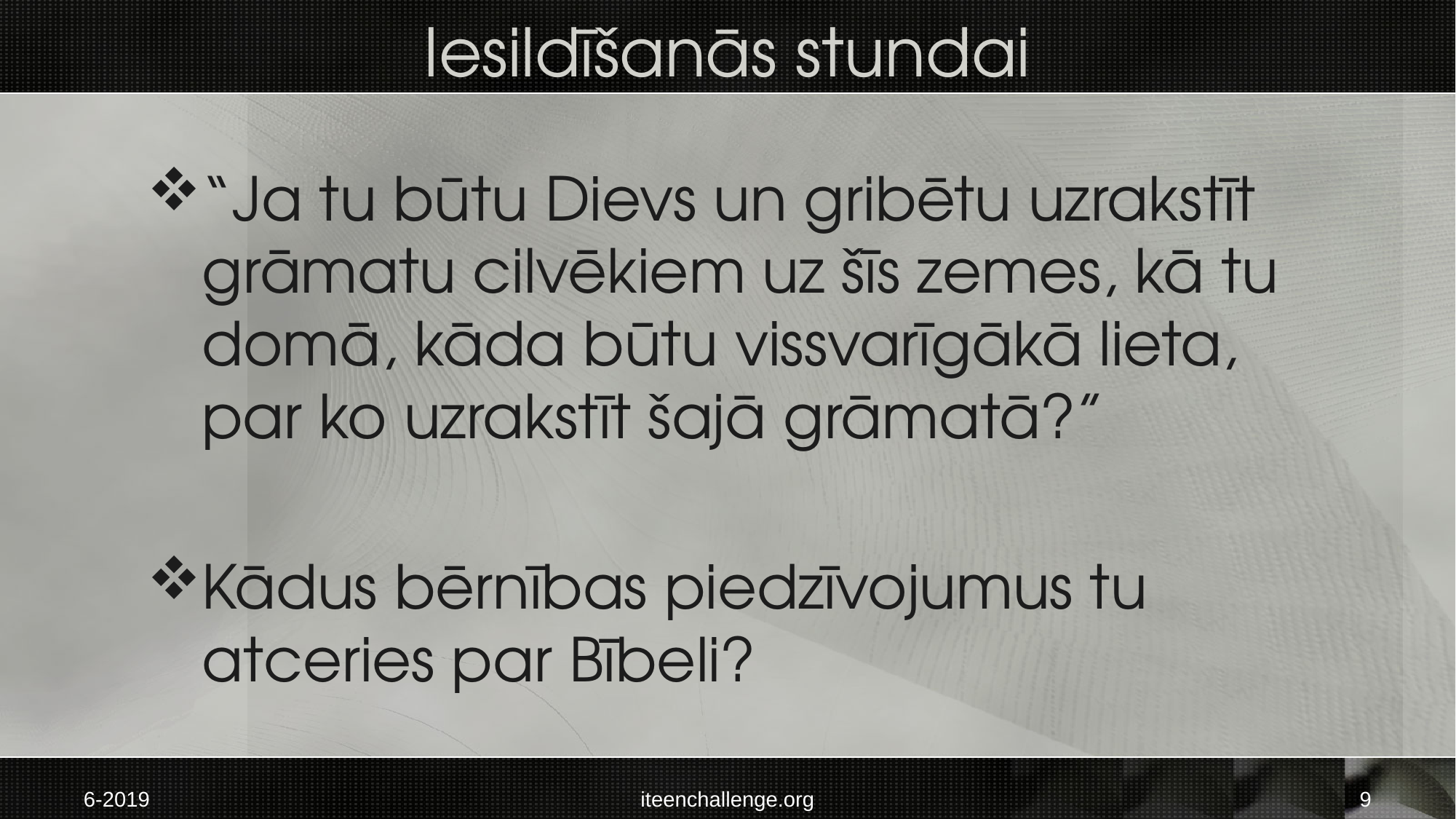

# Iesildīšanās stundai
“Ja tu būtu Dievs un gribētu uzrakstīt grāmatu cilvēkiem uz šīs zemes, kā tu domā, kāda būtu vissvarīgākā lieta,
par ko uzrakstīt šajā grāmatā?”

Kādus bērnības piedzīvojumus tu atceries par Bībeli?

6-2019
iteenchallenge.org
9